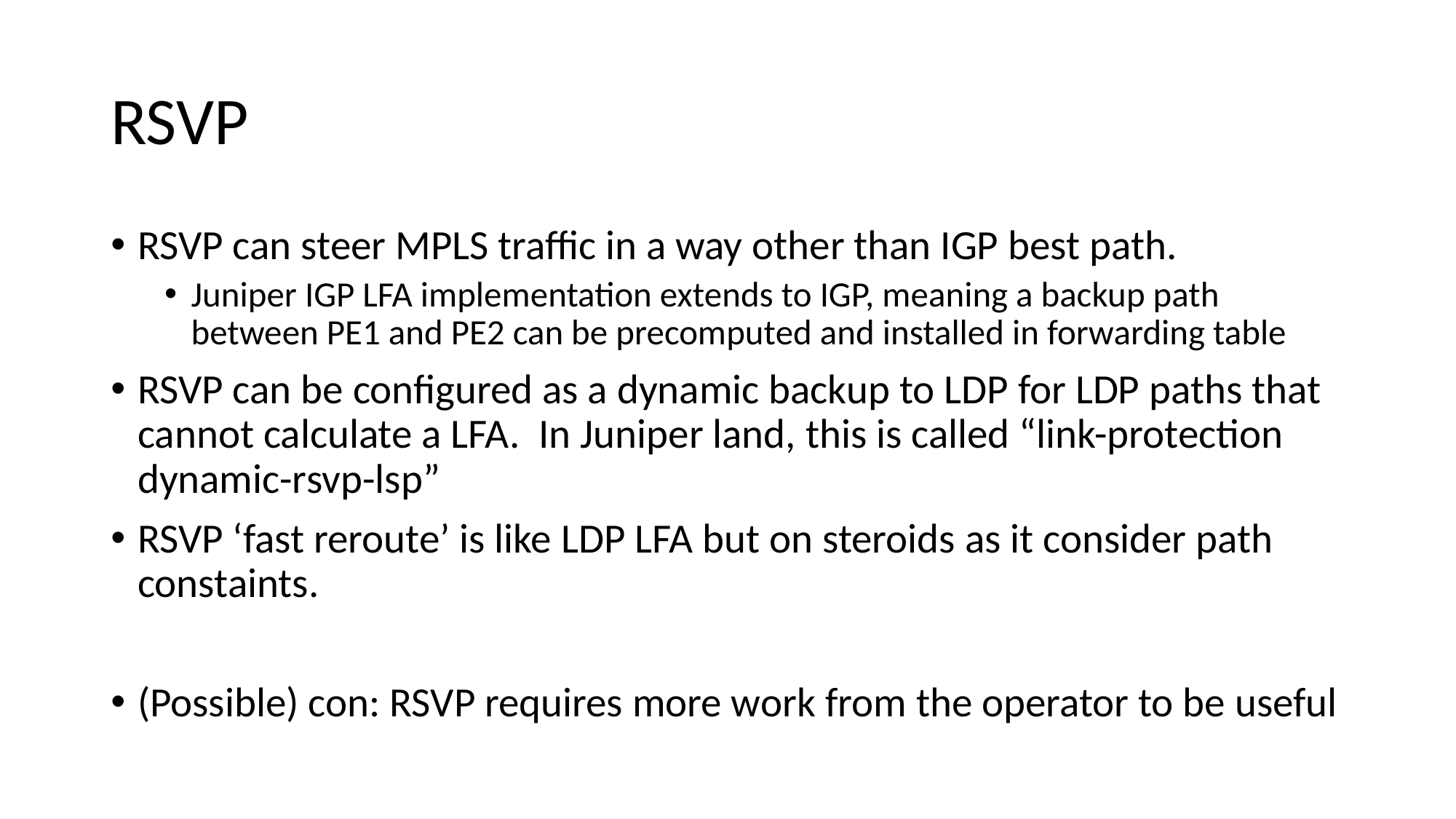

# RSVP
RSVP can steer MPLS traffic in a way other than IGP best path.
Juniper IGP LFA implementation extends to IGP, meaning a backup path between PE1 and PE2 can be precomputed and installed in forwarding table
RSVP can be configured as a dynamic backup to LDP for LDP paths that cannot calculate a LFA.  In Juniper land, this is called “link-protection dynamic-rsvp-lsp”
RSVP ‘fast reroute’ is like LDP LFA but on steroids as it consider path constaints.

(Possible) con: RSVP requires more work from the operator to be useful